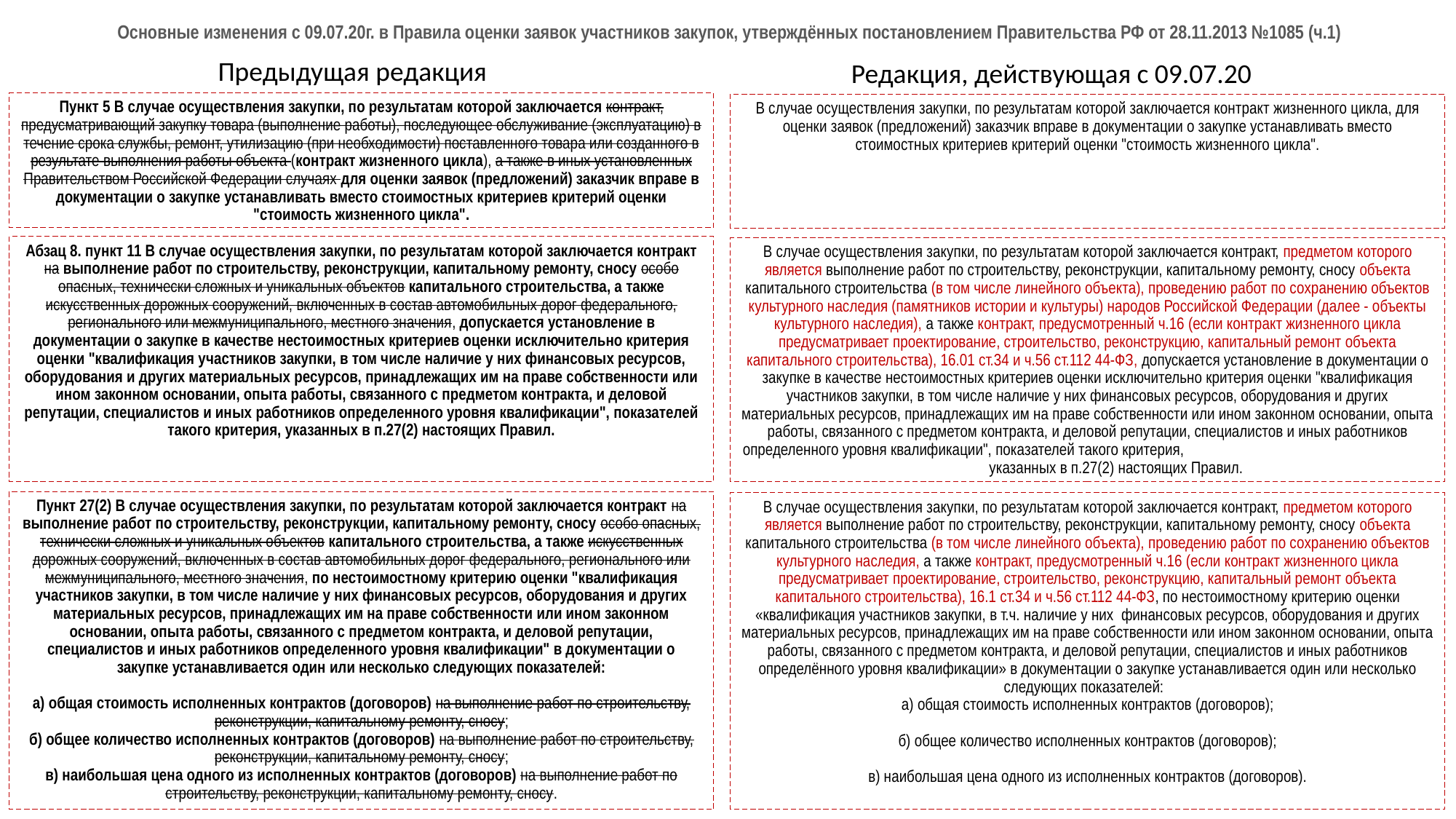

# Основные изменения с 09.07.20г. в Правила оценки заявок участников закупок, утверждённых постановлением Правительства РФ от 28.11.2013 №1085 (ч.1)
Предыдущая редакция
Редакция, действующая с 09.07.20
Пункт 5 В случае осуществления закупки, по результатам которой заключается контракт, предусматривающий закупку товара (выполнение работы), последующее обслуживание (эксплуатацию) в течение срока службы, ремонт, утилизацию (при необходимости) поставленного товара или созданного в результате выполнения работы объекта (контракт жизненного цикла), а также в иных установленных Правительством Российской Федерации случаях для оценки заявок (предложений) заказчик вправе в документации о закупке устанавливать вместо стоимостных критериев критерий оценки "стоимость жизненного цикла".

В случае осуществления закупки, по результатам которой заключается контракт жизненного цикла, для оценки заявок (предложений) заказчик вправе в документации о закупке устанавливать вместо стоимостных критериев критерий оценки "стоимость жизненного цикла".

Абзац 8. пункт 11 В случае осуществления закупки, по результатам которой заключается контракт на выполнение работ по строительству, реконструкции, капитальному ремонту, сносу особо опасных, технически сложных и уникальных объектов капитального строительства, а также искусственных дорожных сооружений, включенных в состав автомобильных дорог федерального, регионального или межмуниципального, местного значения, допускается установление в документации о закупке в качестве нестоимостных критериев оценки исключительно критерия оценки "квалификация участников закупки, в том числе наличие у них финансовых ресурсов, оборудования и других материальных ресурсов, принадлежащих им на праве собственности или ином законном основании, опыта работы, связанного с предметом контракта, и деловой репутации, специалистов и иных работников определенного уровня квалификации", показателей такого критерия, указанных в п.27(2) настоящих Правил.

В случае осуществления закупки, по результатам которой заключается контракт, предметом которого является выполнение работ по строительству, реконструкции, капитальному ремонту, сносу объекта капитального строительства (в том числе линейного объекта), проведению работ по сохранению объектов культурного наследия (памятников истории и культуры) народов Российской Федерации (далее - объекты культурного наследия), а также контракт, предусмотренный ч.16 (если контракт жизненного цикла предусматривает проектирование, строительство, реконструкцию, капитальный ремонт объекта капитального строительства), 16.01 ст.34 и ч.56 ст.112 44-ФЗ, допускается установление в документации о закупке в качестве нестоимостных критериев оценки исключительно критерия оценки "квалификация участников закупки, в том числе наличие у них финансовых ресурсов, оборудования и других материальных ресурсов, принадлежащих им на праве собственности или ином законном основании, опыта работы, связанного с предметом контракта, и деловой репутации, специалистов и иных работников определенного уровня квалификации", показателей такого критерия,                                                                                 указанных в п.27(2) настоящих Правил.

Пункт 27(2) В случае осуществления закупки, по результатам которой заключается контракт на выполнение работ по строительству, реконструкции, капитальному ремонту, сносу особо опасных, технически сложных и уникальных объектов капитального строительства, а также искусственных дорожных сооружений, включенных в состав автомобильных дорог федерального, регионального или межмуниципального, местного значения, по нестоимостному критерию оценки "квалификация участников закупки, в том числе наличие у них финансовых ресурсов, оборудования и других материальных ресурсов, принадлежащих им на праве собственности или ином законном основании, опыта работы, связанного с предметом контракта, и деловой репутации, специалистов и иных работников определенного уровня квалификации" в документации о закупке устанавливается один или несколько следующих показателей:

а) общая стоимость исполненных контрактов (договоров) на выполнение работ по строительству, реконструкции, капитальному ремонту, сносу;
б) общее количество исполненных контрактов (договоров) на выполнение работ по строительству, реконструкции, капитальному ремонту, сносу;
в) наибольшая цена одного из исполненных контрактов (договоров) на выполнение работ по строительству, реконструкции, капитальному ремонту, сносу.

В случае осуществления закупки, по результатам которой заключается контракт, предметом которого является выполнение работ по строительству, реконструкции, капитальному ремонту, сносу объекта капитального строительства (в том числе линейного объекта), проведению работ по сохранению объектов культурного наследия, а также контракт, предусмотренный ч.16 (если контракт жизненного цикла предусматривает проектирование, строительство, реконструкцию, капитальный ремонт объекта капитального строительства), 16.1 ст.34 и ч.56 ст.112 44-ФЗ, по нестоимостному критерию оценки «квалификация участников закупки, в т.ч. наличие у них  финансовых ресурсов, оборудования и других материальных ресурсов, принадлежащих им на праве собственности или ином законном основании, опыта работы, связанного с предметом контракта, и деловой репутации, специалистов и иных работников определённого уровня квалификации» в документации о закупке устанавливается один или несколько следующих показателей:
а) общая стоимость исполненных контрактов (договоров);

б) общее количество исполненных контрактов (договоров);

в) наибольшая цена одного из исполненных контрактов (договоров).